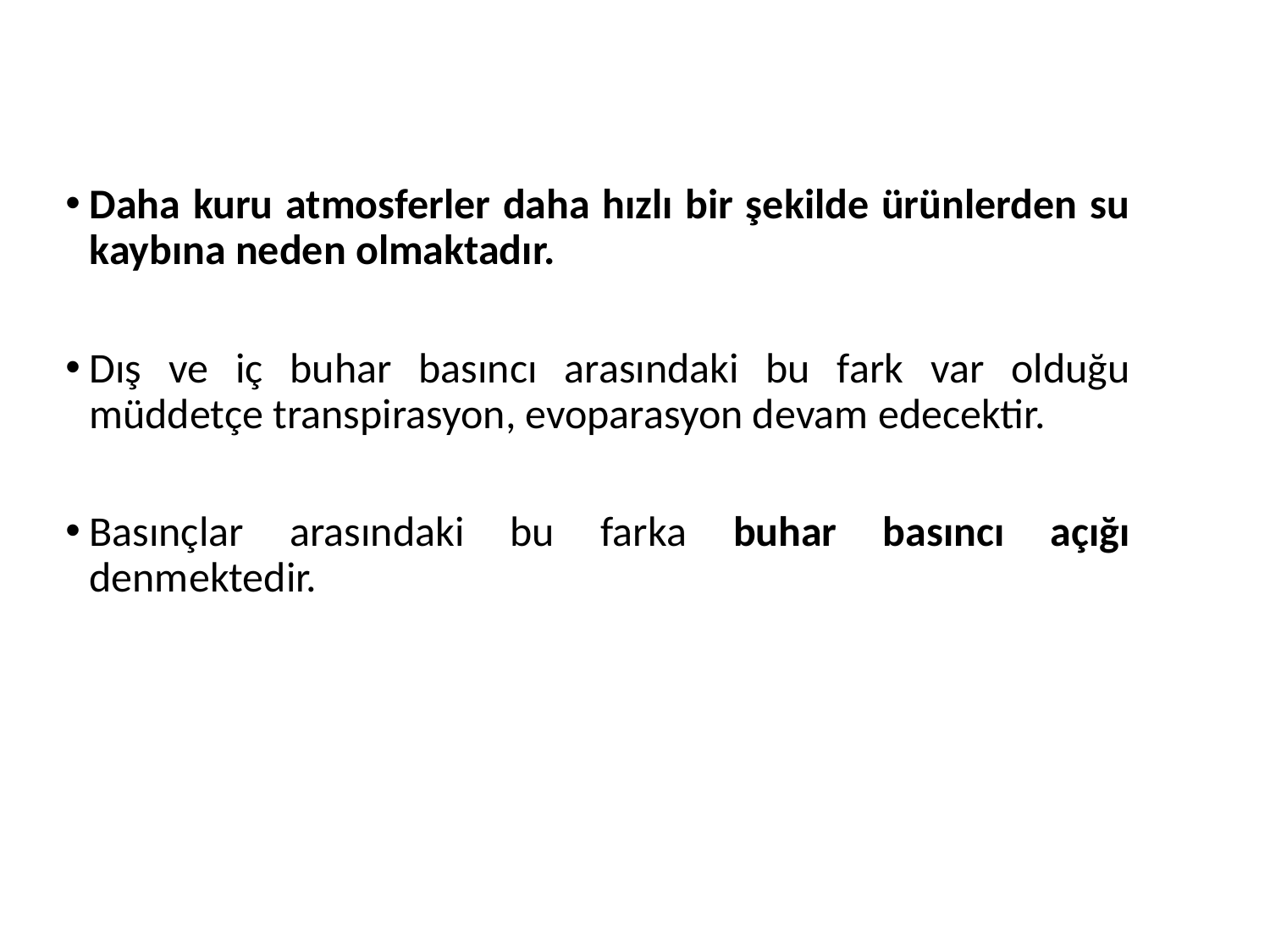

#
Daha kuru atmosferler daha hızlı bir şekilde ürünlerden su kaybına neden olmaktadır.

Dış ve iç buhar basıncı arasındaki bu fark var olduğu müddetçe transpirasyon, evoparasyon devam edecektir.

Basınçlar arasındaki bu farka buhar basıncı açığı denmektedir.